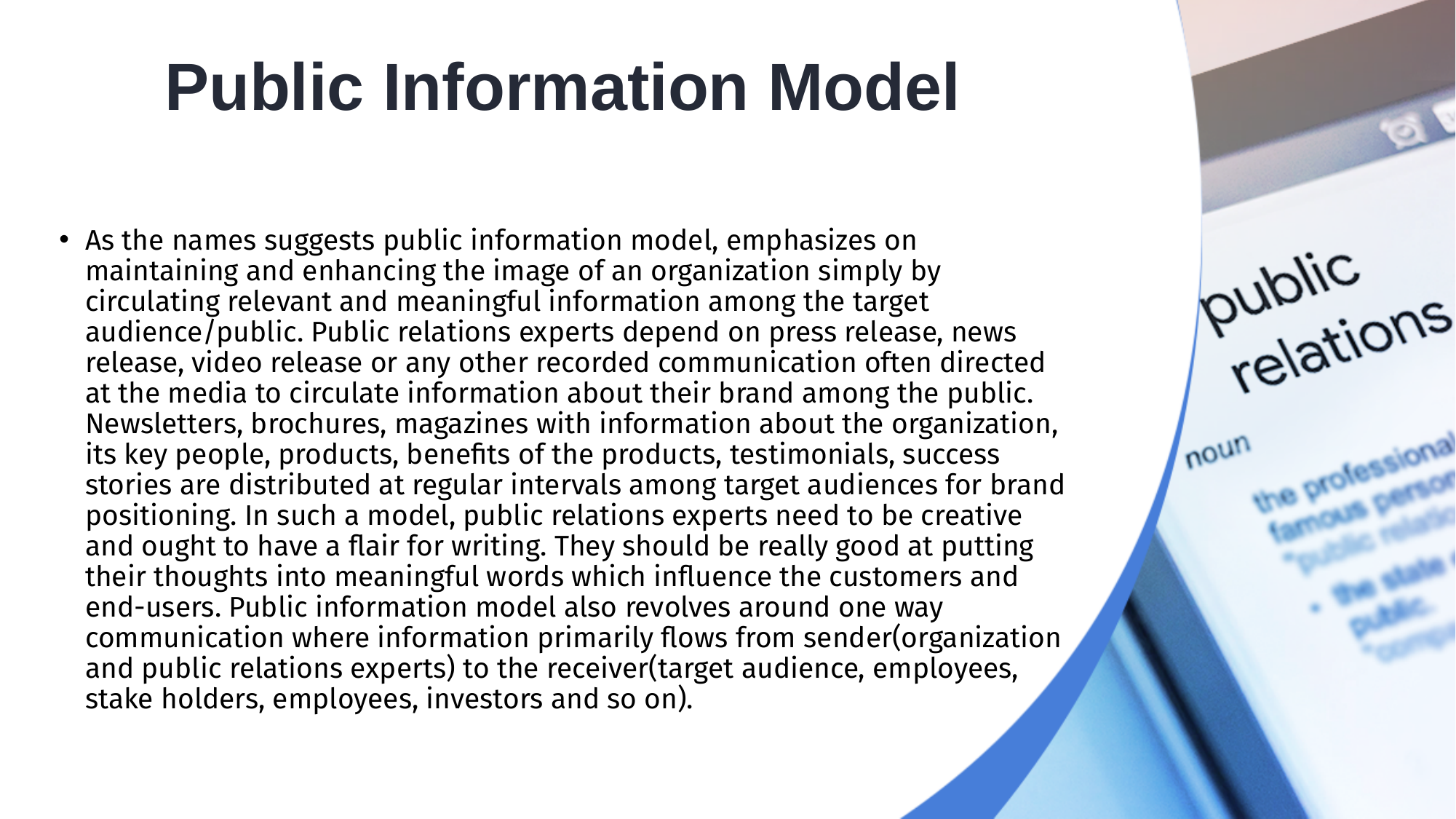

# Public Information Model
As the names suggests public information model, emphasizes on maintaining and enhancing the image of an organization simply by circulating relevant and meaningful information among the target audience/public. Public relations experts depend on press release, news release, video release or any other recorded communication often directed at the media to circulate information about their brand among the public. Newsletters, brochures, magazines with information about the organization, its key people, products, benefits of the products, testimonials, success stories are distributed at regular intervals among target audiences for brand positioning. In such a model, public relations experts need to be creative and ought to have a flair for writing. They should be really good at putting their thoughts into meaningful words which influence the customers and end-users. Public information model also revolves around one way communication where information primarily flows from sender(organization and public relations experts) to the receiver(target audience, employees, stake holders, employees, investors and so on).